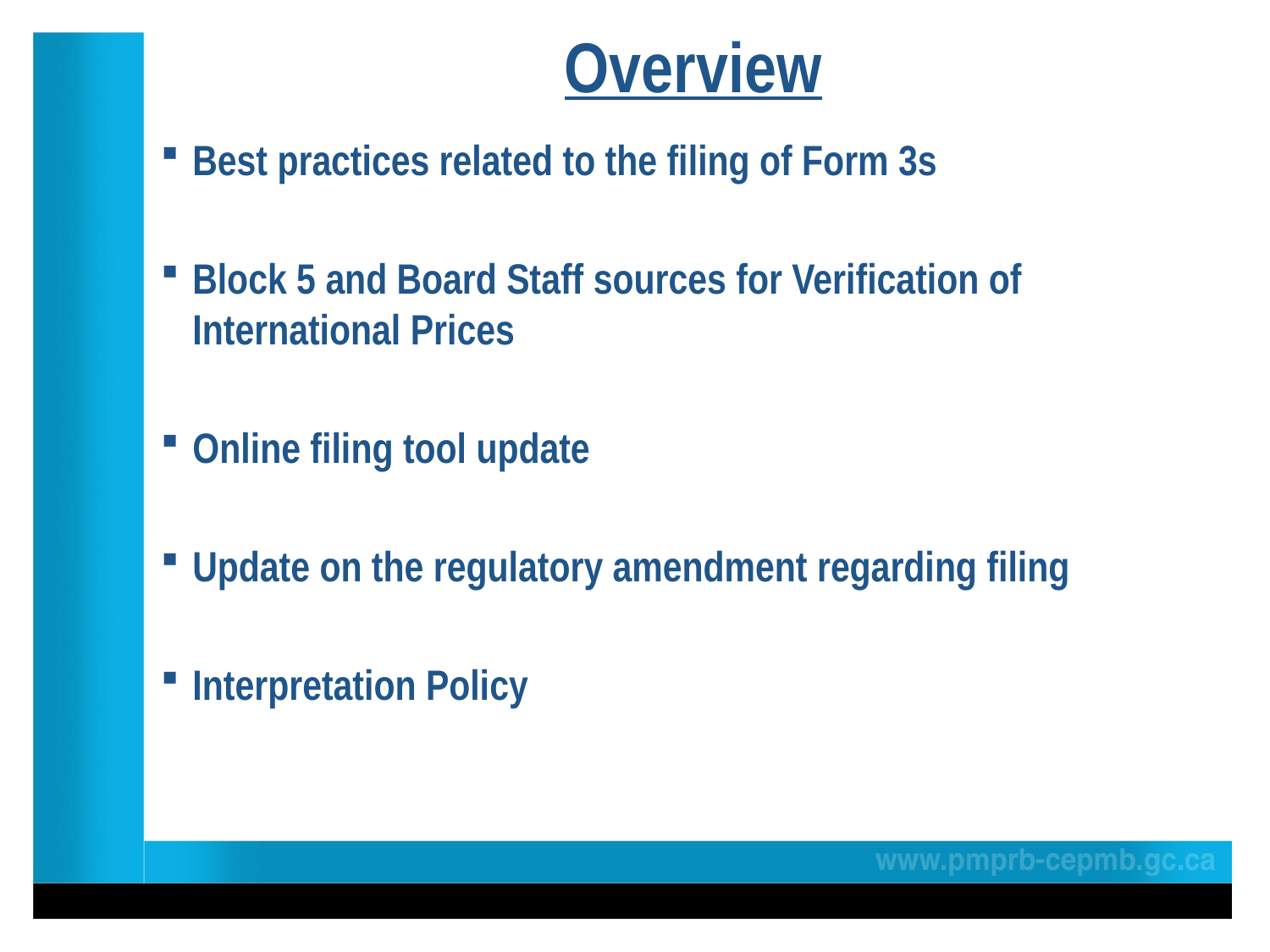

# Overview
Best practices related to the filing of Form 3s

Block 5 and Board Staff sources for Verification of International Prices

Online filing tool update

Update on the regulatory amendment regarding filing

Interpretation Policy